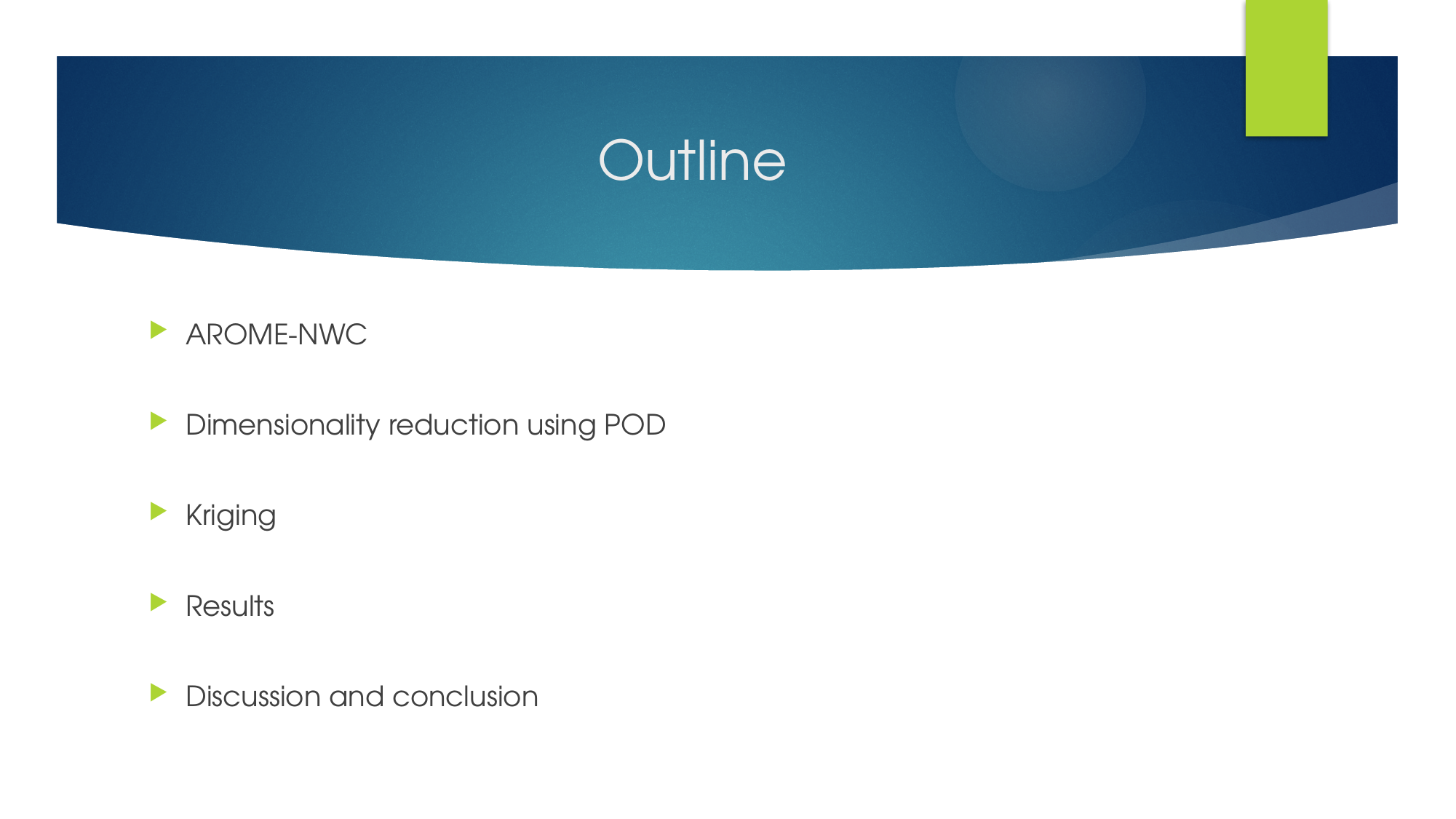

# Outline
AROME-NWC

Dimensionality reduction using POD

Kriging

Results

Discussion and conclusion